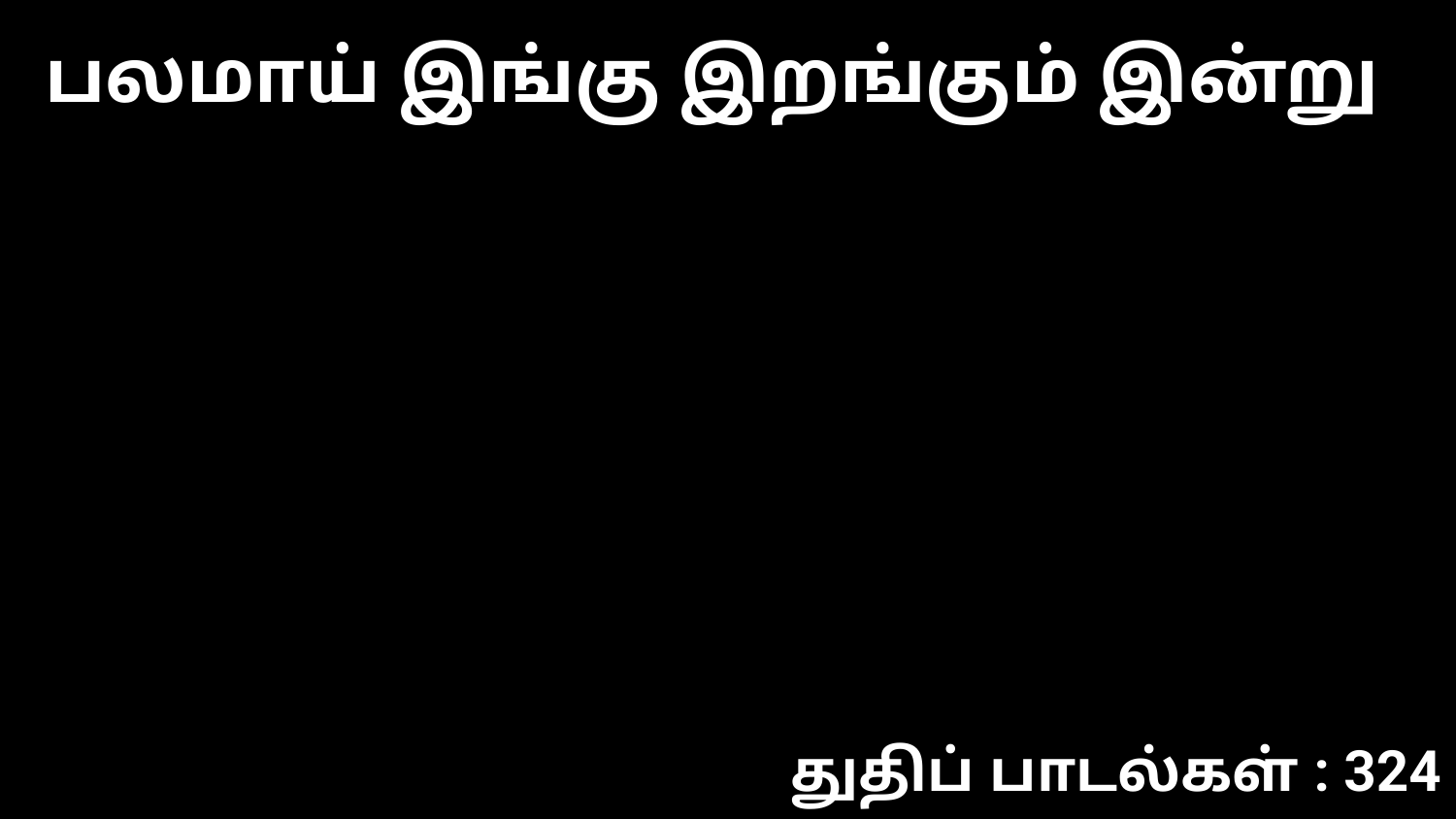

பலமாய் இங்கு இறங்கும் இன்று
துதிப் பாடல்கள் : 324